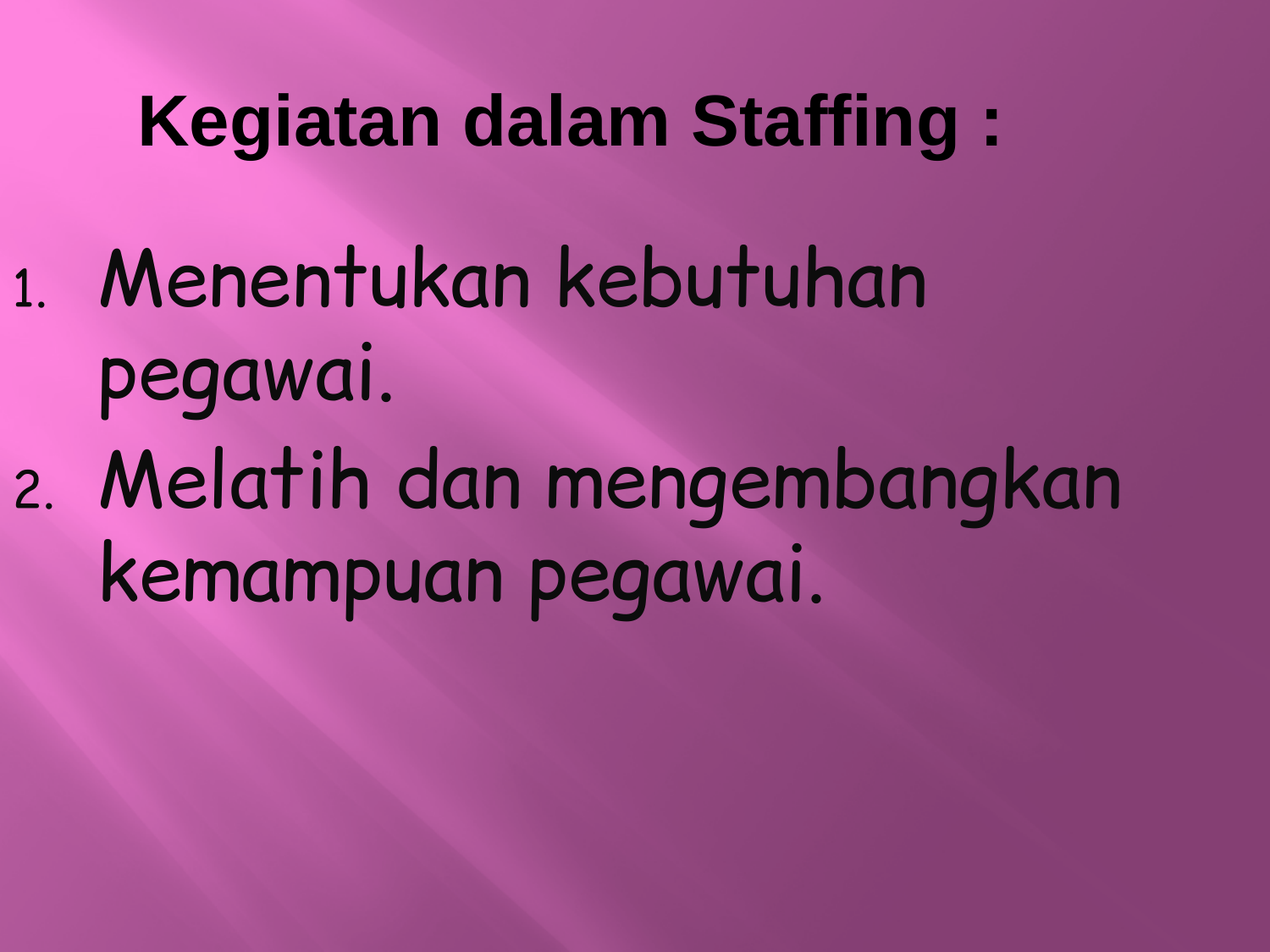

Kegiatan dalam Staffing :
Menentukan kebutuhan pegawai.
Melatih dan mengembangkan kemampuan pegawai.